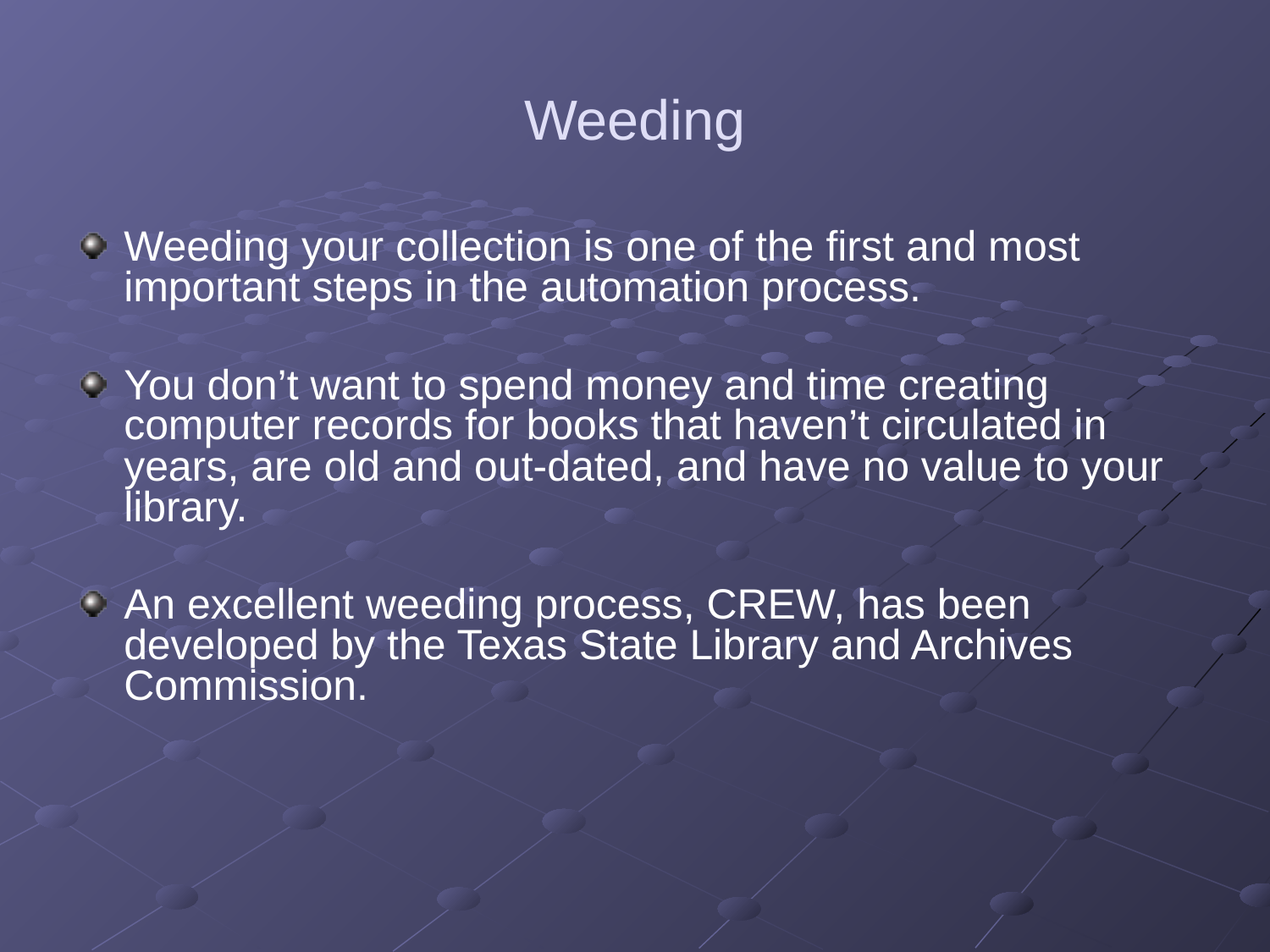

# Weeding
Weeding your collection is one of the first and most important steps in the automation process.

You don’t want to spend money and time creating computer records for books that haven’t circulated in years, are old and out-dated, and have no value to your library.

An excellent weeding process, CREW, has been developed by the Texas State Library and Archives Commission.